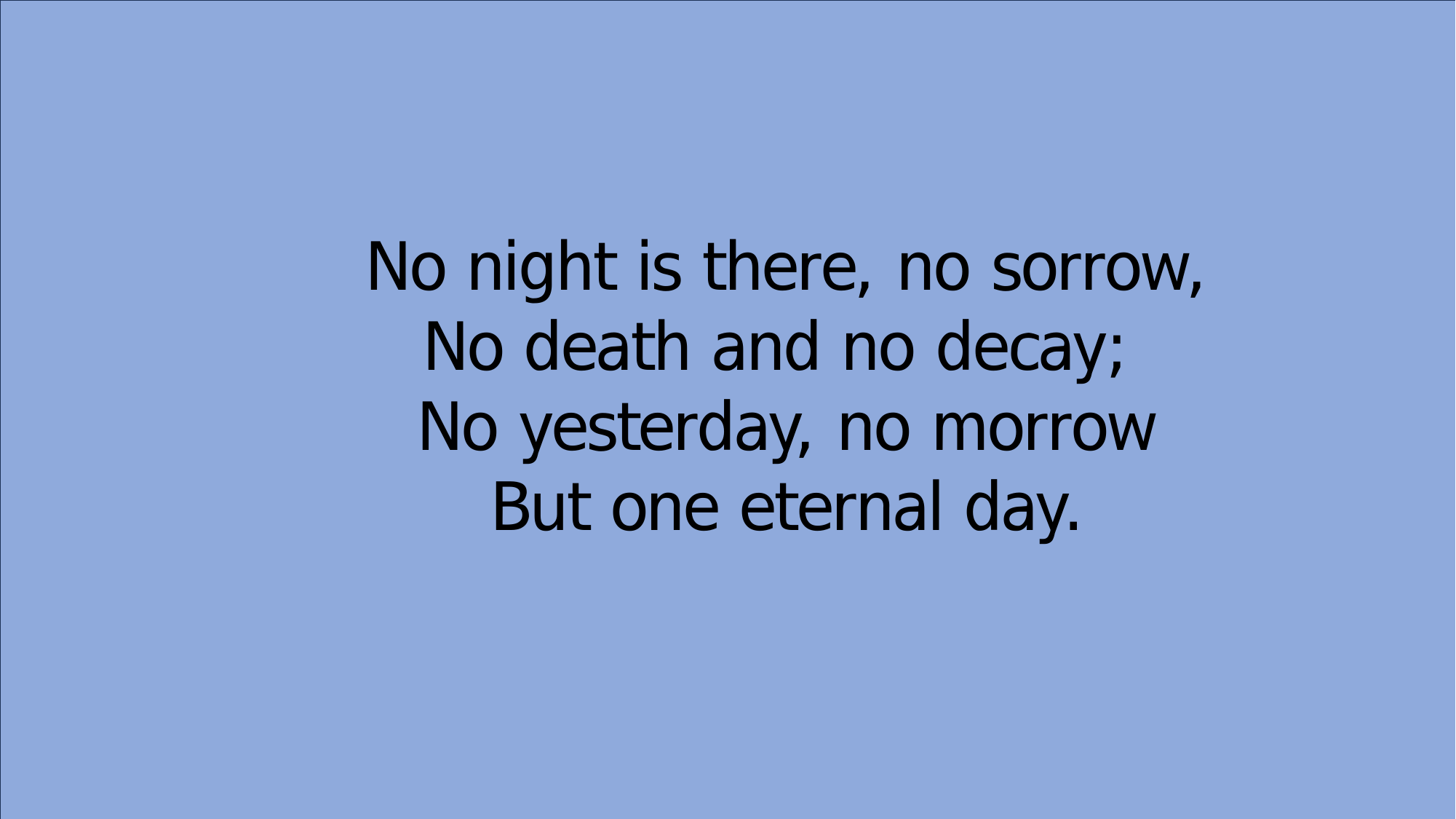

No night is there, no sorrow,
No death and no decay;
No yesterday, no morrow
But one eternal day.